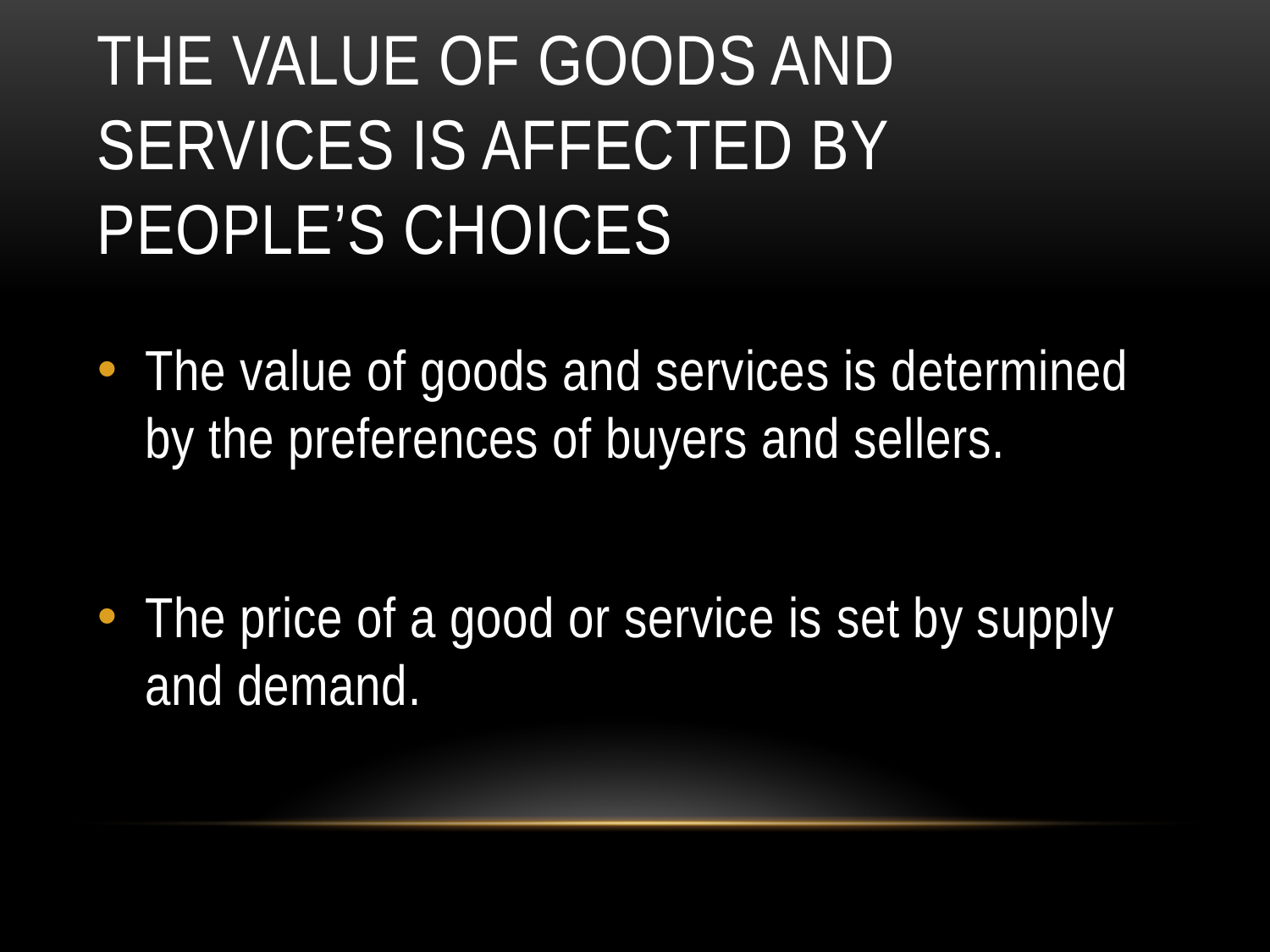

# The value of goods and services is affected by people’s choices
The value of goods and services is determined by the preferences of buyers and sellers.

The price of a good or service is set by supply and demand.